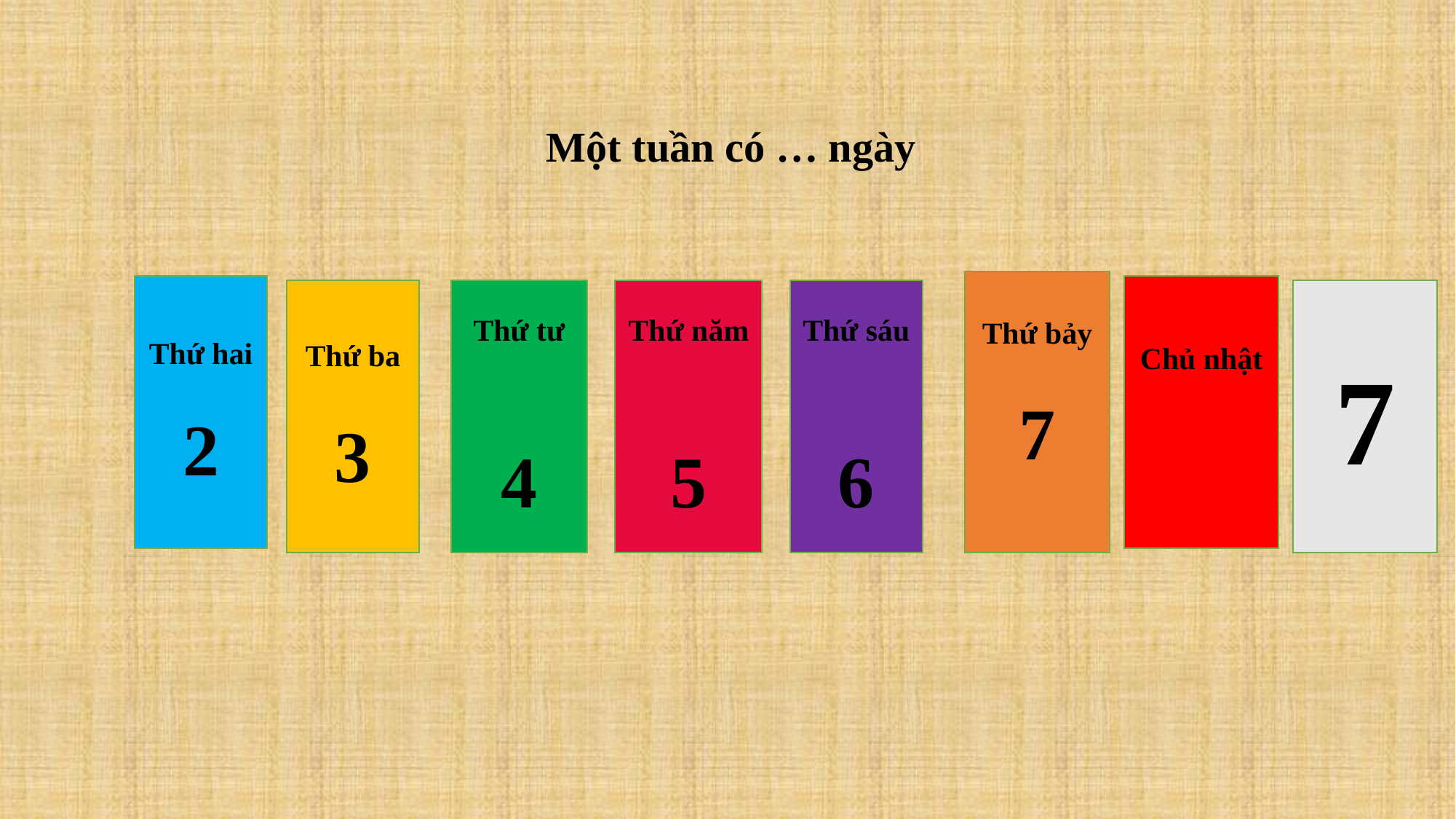

Một tuần có … ngày

Thứ bảy

7

Thứ hai

2
Chủ nhật

Thứ ba

3
Thứ tư

4
Thứ năm

5
Thứ sáu

6

7